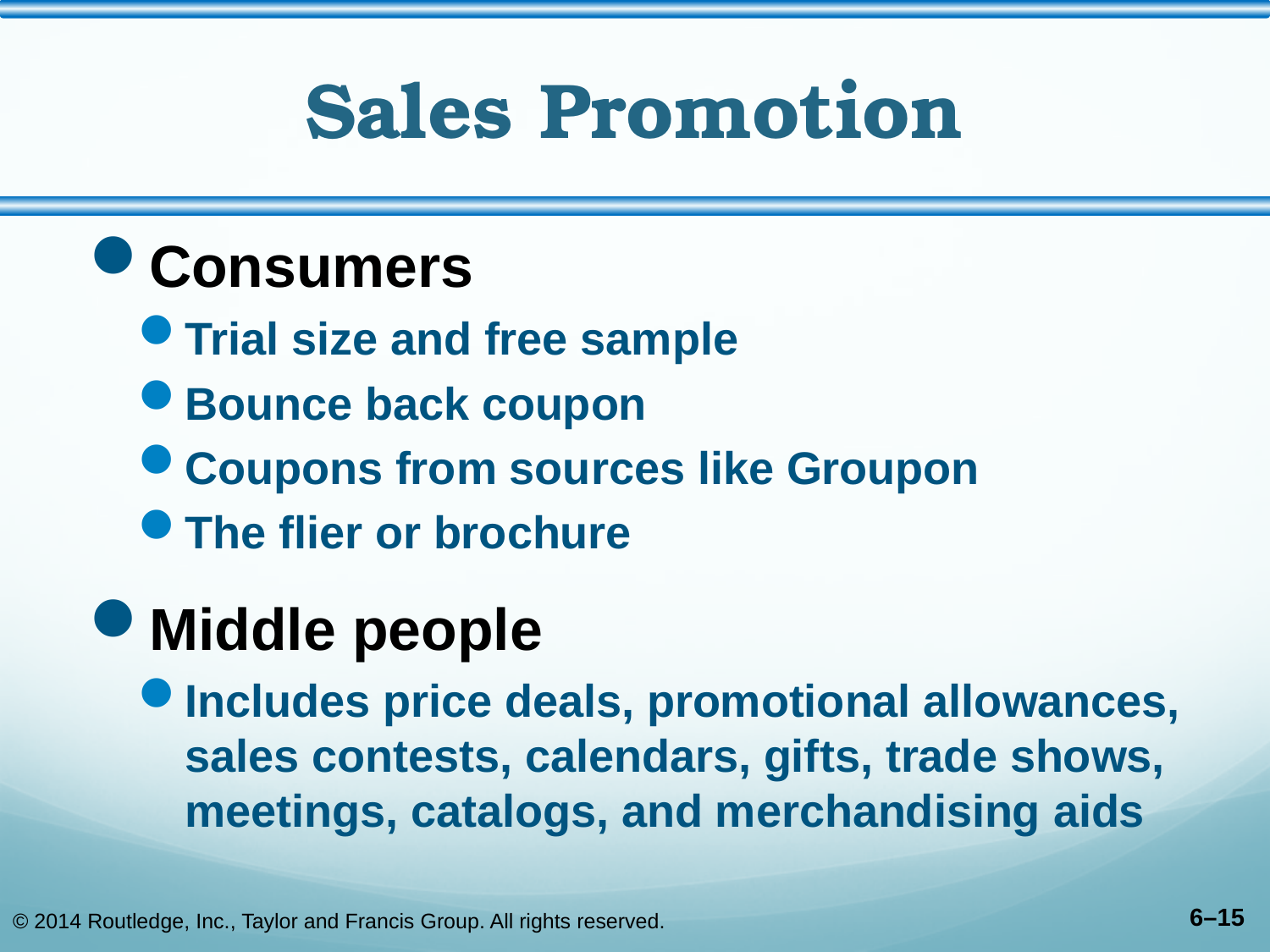

# Sales Promotion
Consumers
Trial size and free sample
Bounce back coupon
Coupons from sources like Groupon
The flier or brochure
Middle people
Includes price deals, promotional allowances, sales contests, calendars, gifts, trade shows, meetings, catalogs, and merchandising aids
© 2014 Routledge, Inc., Taylor and Francis Group. All rights reserved.
6–15